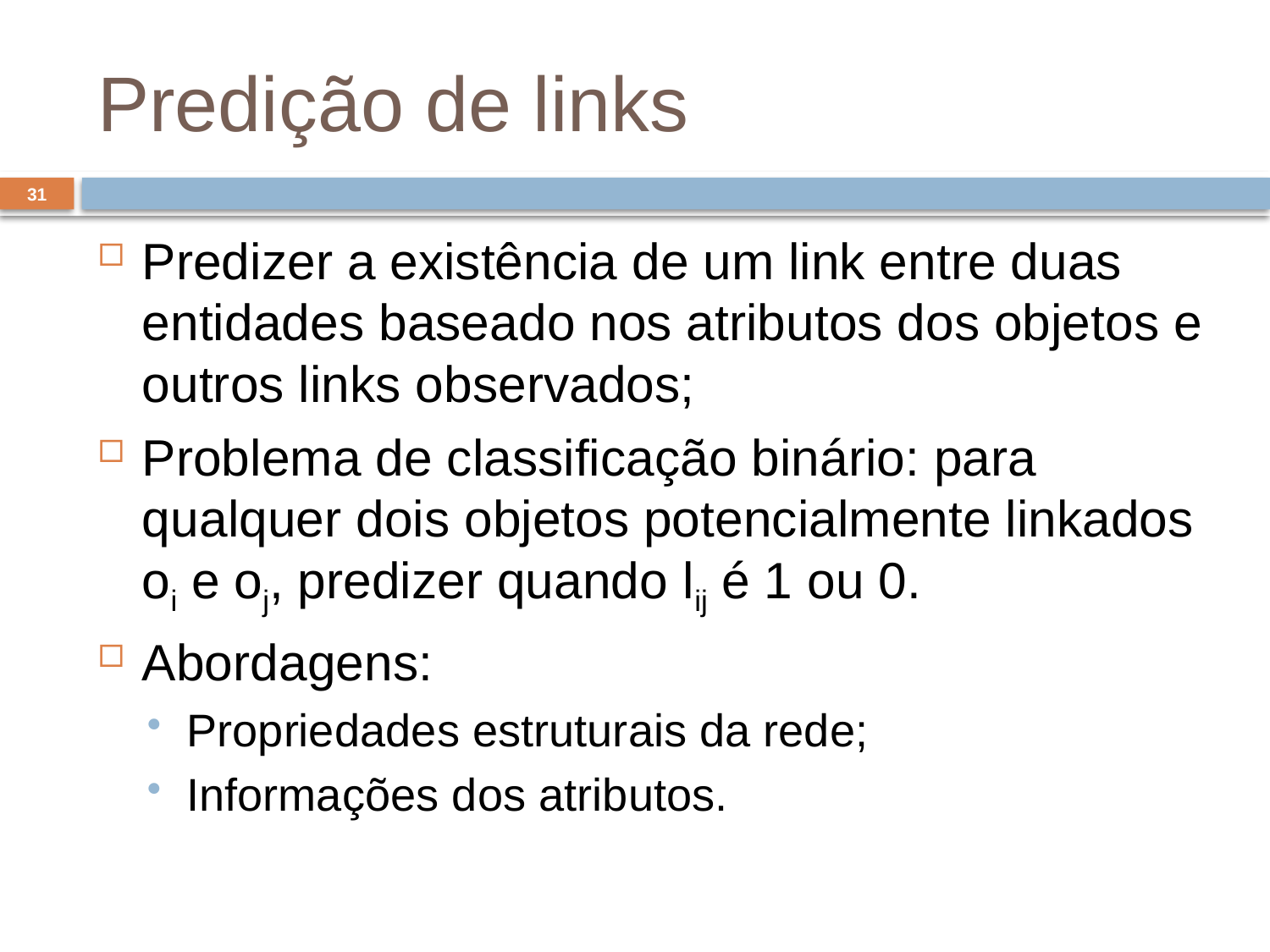

# Predição de links
31
Predizer a existência de um link entre duas entidades baseado nos atributos dos objetos e outros links observados;
Problema de classificação binário: para qualquer dois objetos potencialmente linkados oi e oj, predizer quando lij é 1 ou 0.
Abordagens:
Propriedades estruturais da rede;
Informações dos atributos.